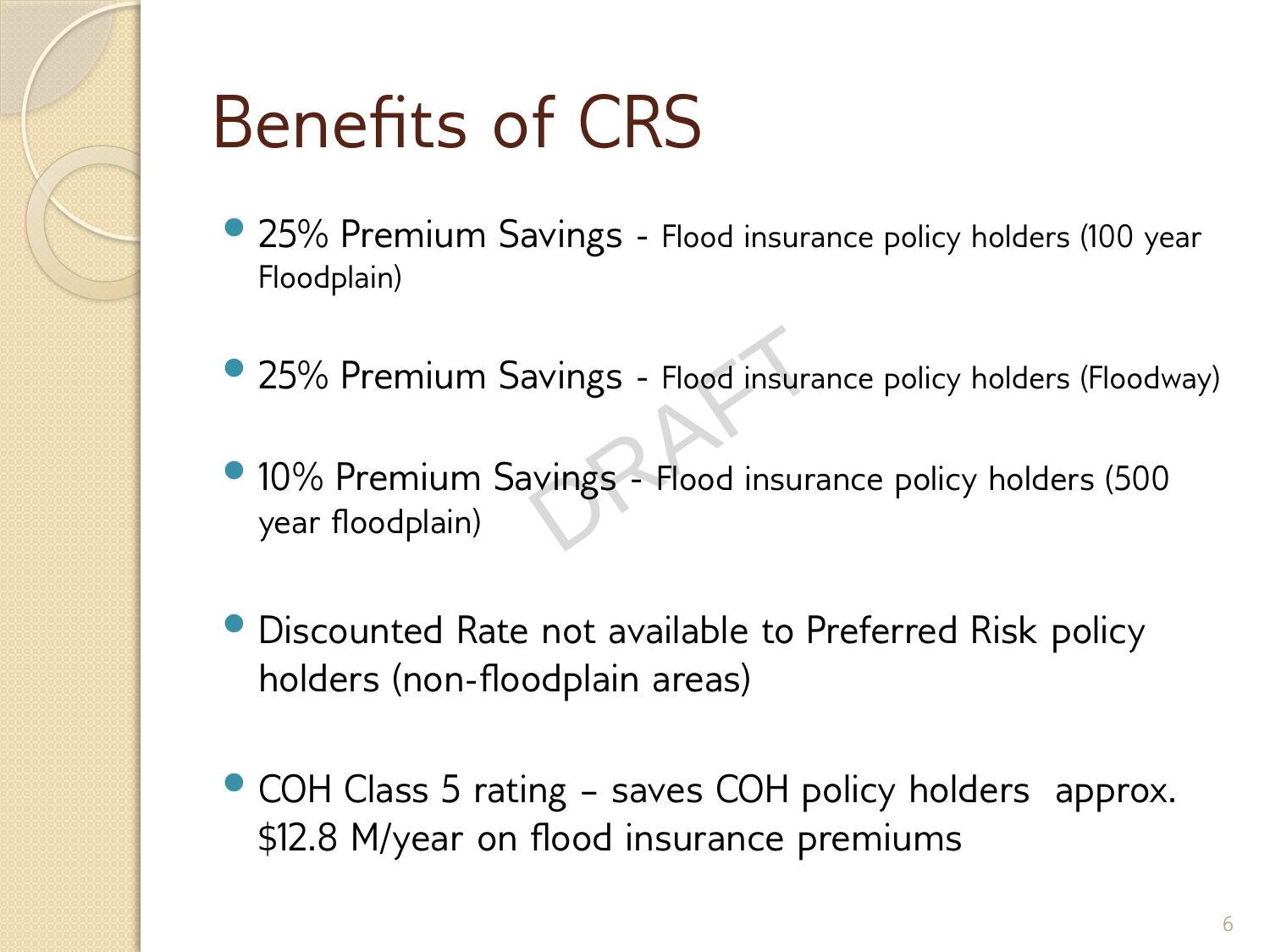

# Benefits of CRS
25% Premium Savings - Flood insurance policy holders (100 year Floodplain)

25% Premium Savings - Flood insurance policy holders (Floodway)

10% Premium Savings - Flood insurance policy holders (500 year floodplain)

Discounted Rate not available to Preferred Risk policy holders (non-floodplain areas)

COH Class 5 rating – saves COH policy holders  approx. $12.8 M/year on flood insurance premiums

6